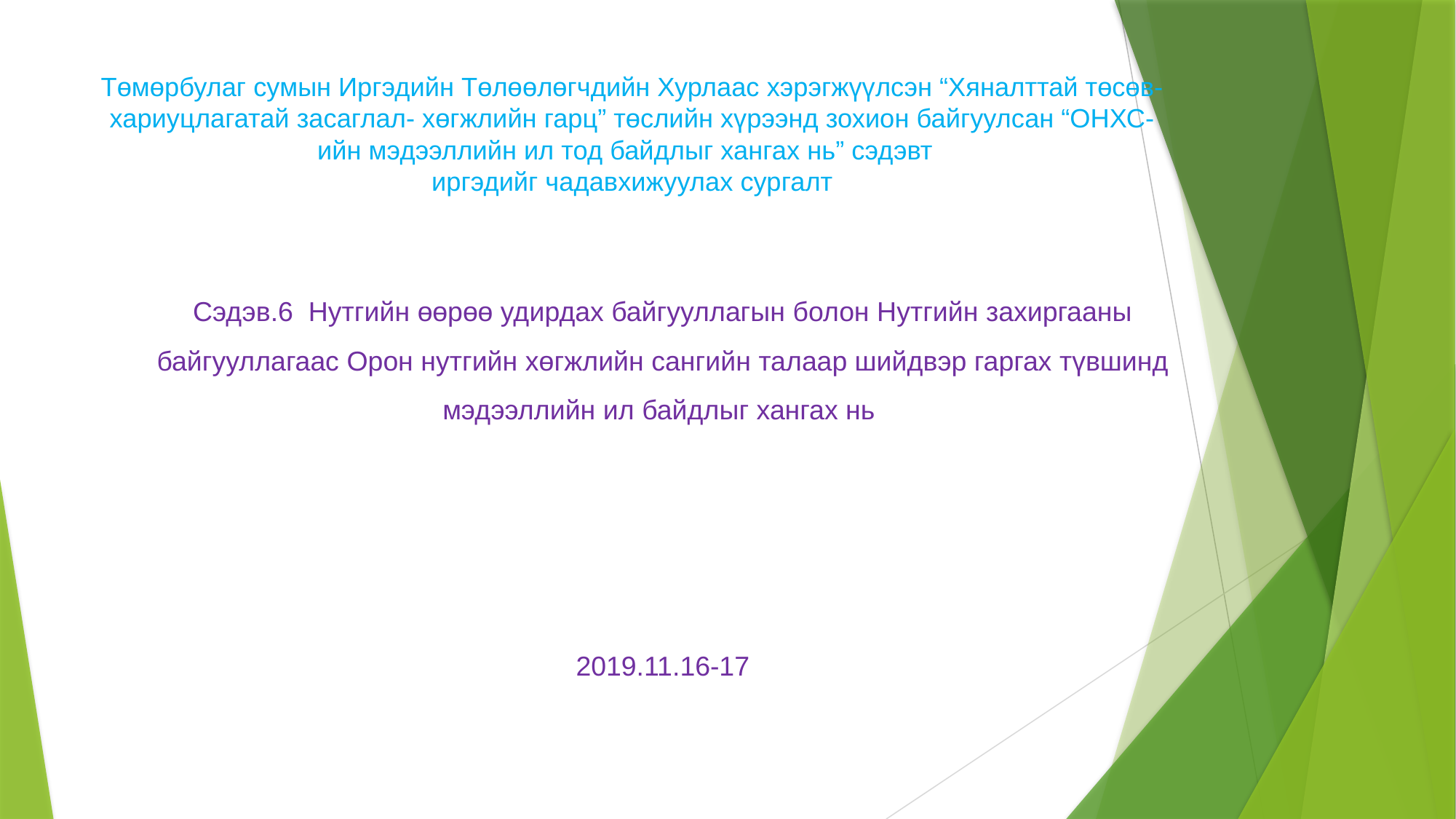

# Төмөрбулаг сумын Иргэдийн Төлөөлөгчдийн Хурлаас хэрэгжүүлсэн “Хяналттай төсөв- хариуцлагатай засаглал- хөгжлийн гарц” төслийн хүрээнд зохион байгуулсан “ОНХС-ийн мэдээллийн ил тод байдлыг хангах нь” сэдэвт иргэдийг чадавхижуулах сургалт

Сэдэв.6  Нутгийн өөрөө удирдах байгууллагын болон Нутгийн захиргааны байгууллагаас Орон нутгийн хөгжлийн сангийн талаар шийдвэр гаргах түвшинд мэдээллийн ил байдлыг хангах нь

2019.11.16-17